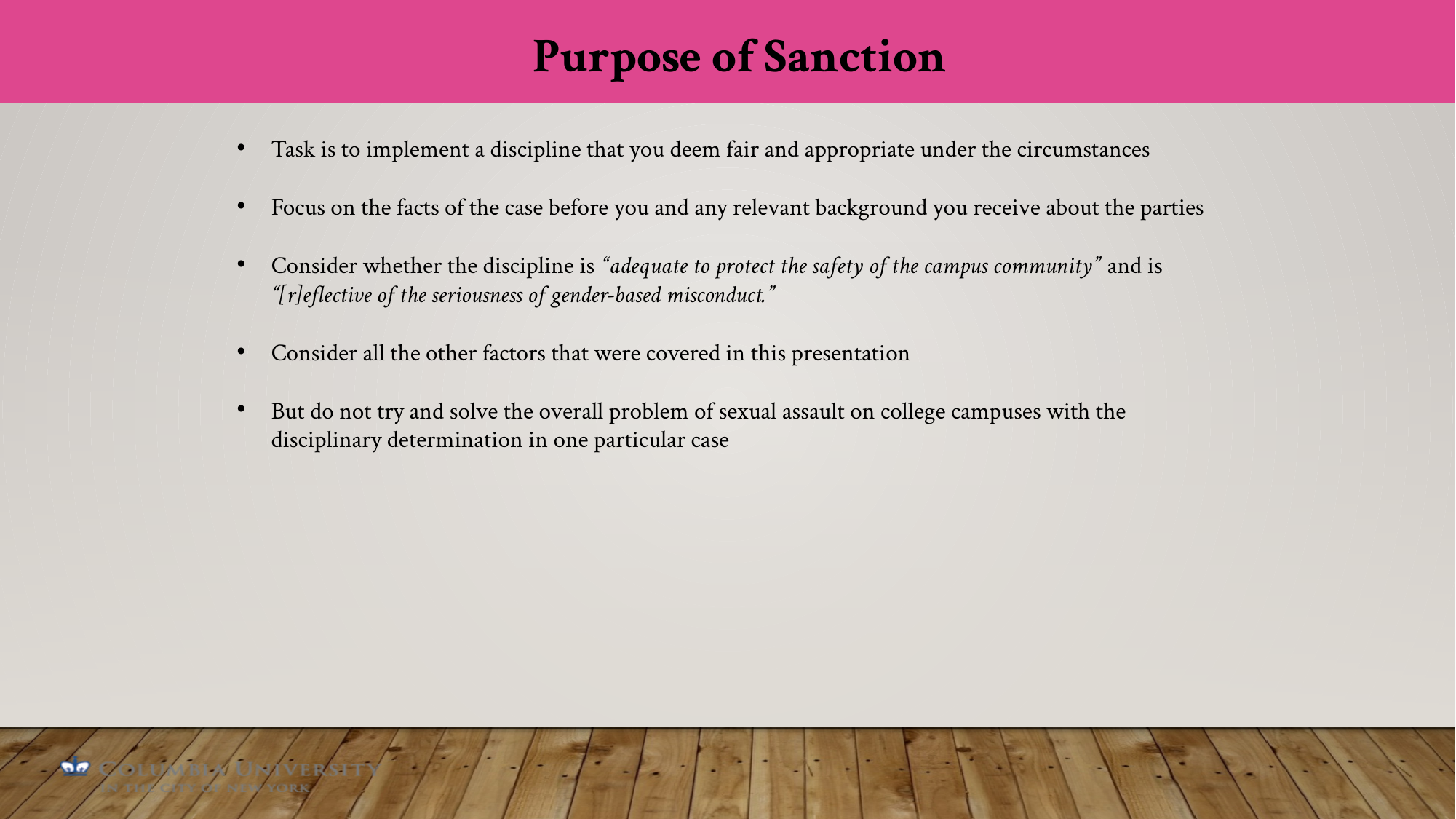

Purpose of Sanction
Task is to implement a discipline that you deem fair and appropriate under the circumstances

Focus on the facts of the case before you and any relevant background you receive about the parties

Consider whether the discipline is “adequate to protect the safety of the campus community” and is “[r]eflective of the seriousness of gender-based misconduct.”

Consider all the other factors that were covered in this presentation

But do not try and solve the overall problem of sexual assault on college campuses with the disciplinary determination in one particular case